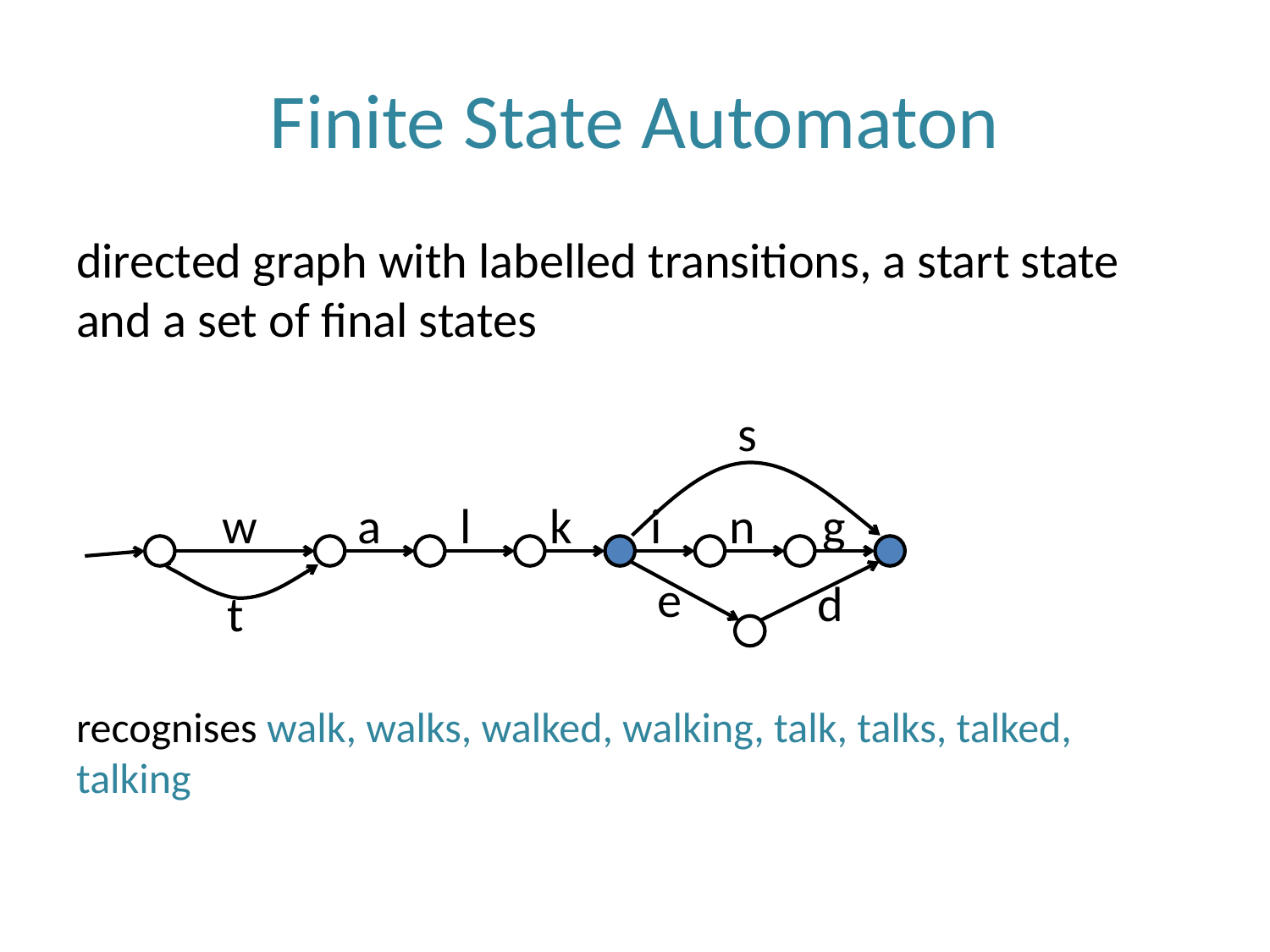

# Finite State Automaton
directed graph with labelled transitions, a start state and a set of final states

             w         a       l       k       i      n      g

recognises walk, walks, walked, walking, talk, talks, talked, talking

s

e

d
t